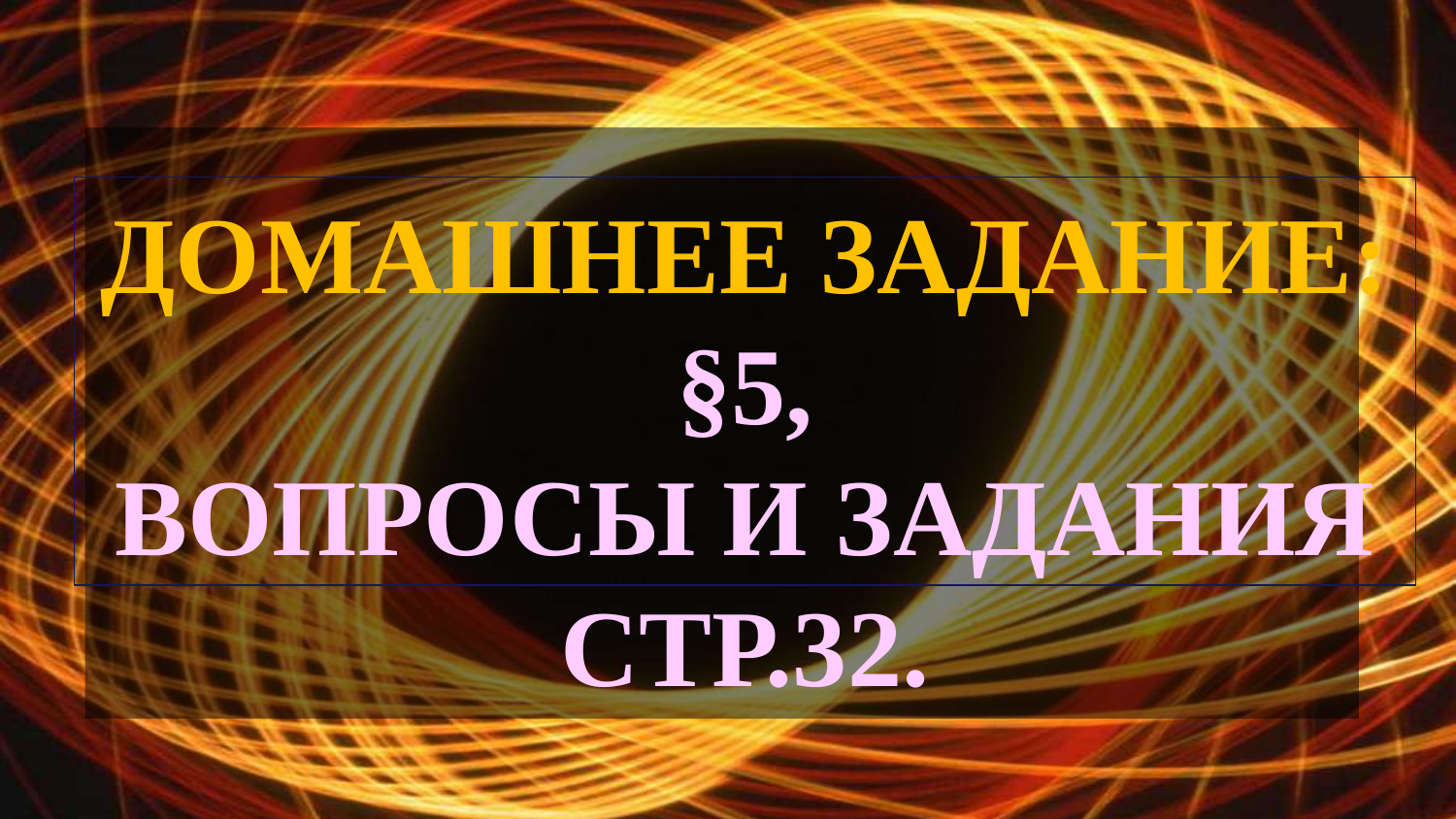

ДОМАШНЕЕ ЗАДАНИЕ:
§5,
ВОПРОСЫ И ЗАДАНИЯ СТР.32.